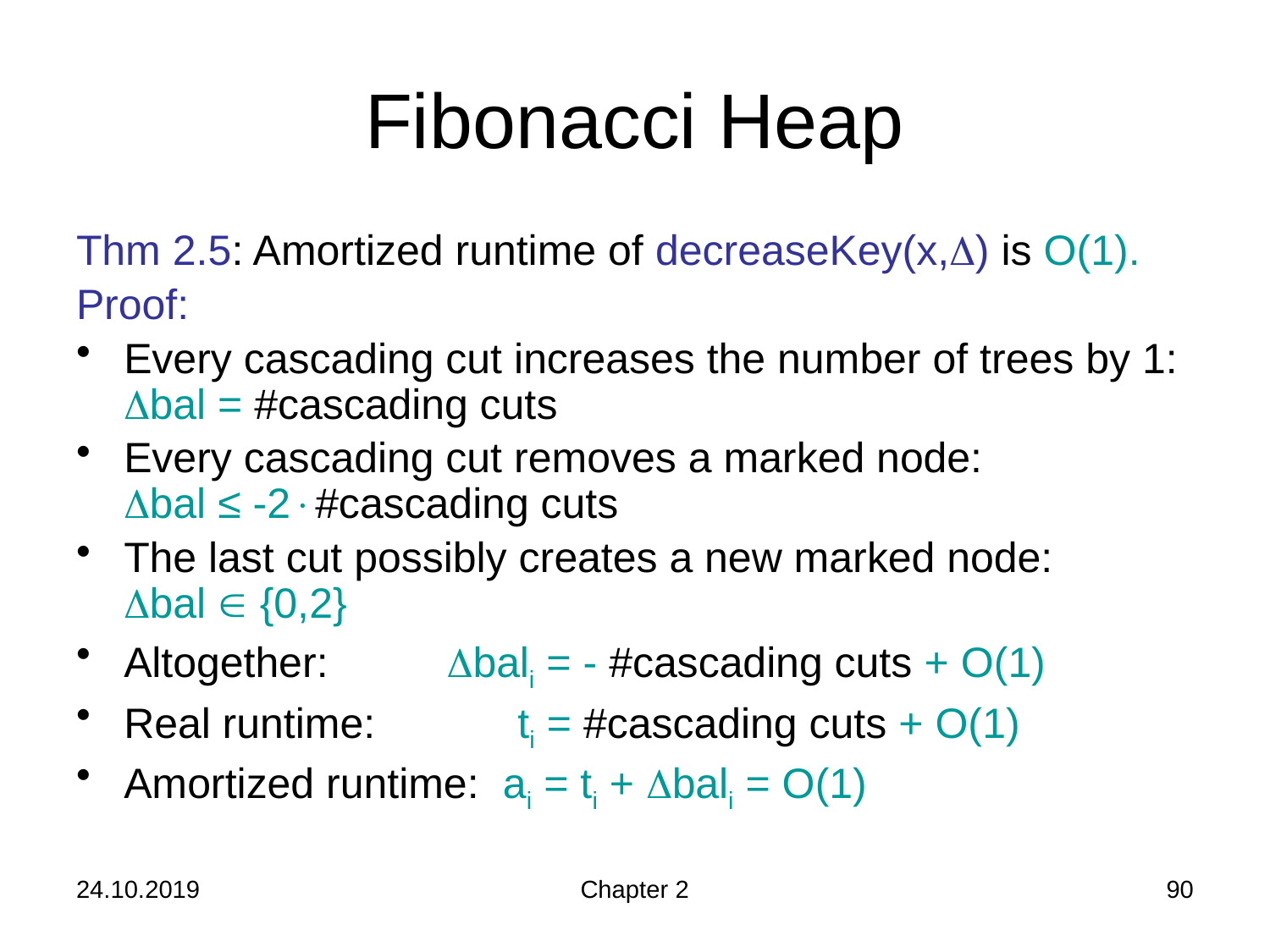

# Fibonacci Heap
Thm 2.5: Amortized runtime of decreaseKey(x,Δ) is O(1).
Proof:
Every cascading cut increases the number of trees by 1:
Δbal = #cascading cuts
Every cascading cut removes a marked node:
Δbal ≤ -2⋅#cascading cuts
The last cut possibly creates a new marked node:
Δbal ∈ {0,2}
Altogether:          Δbali = - #cascading cuts + O(1)
Real runtime:            ti = #cascading cuts + O(1)
Amortized runtime:  ai = ti + Δbali = O(1)

24.10.2019
Chapter 2
90